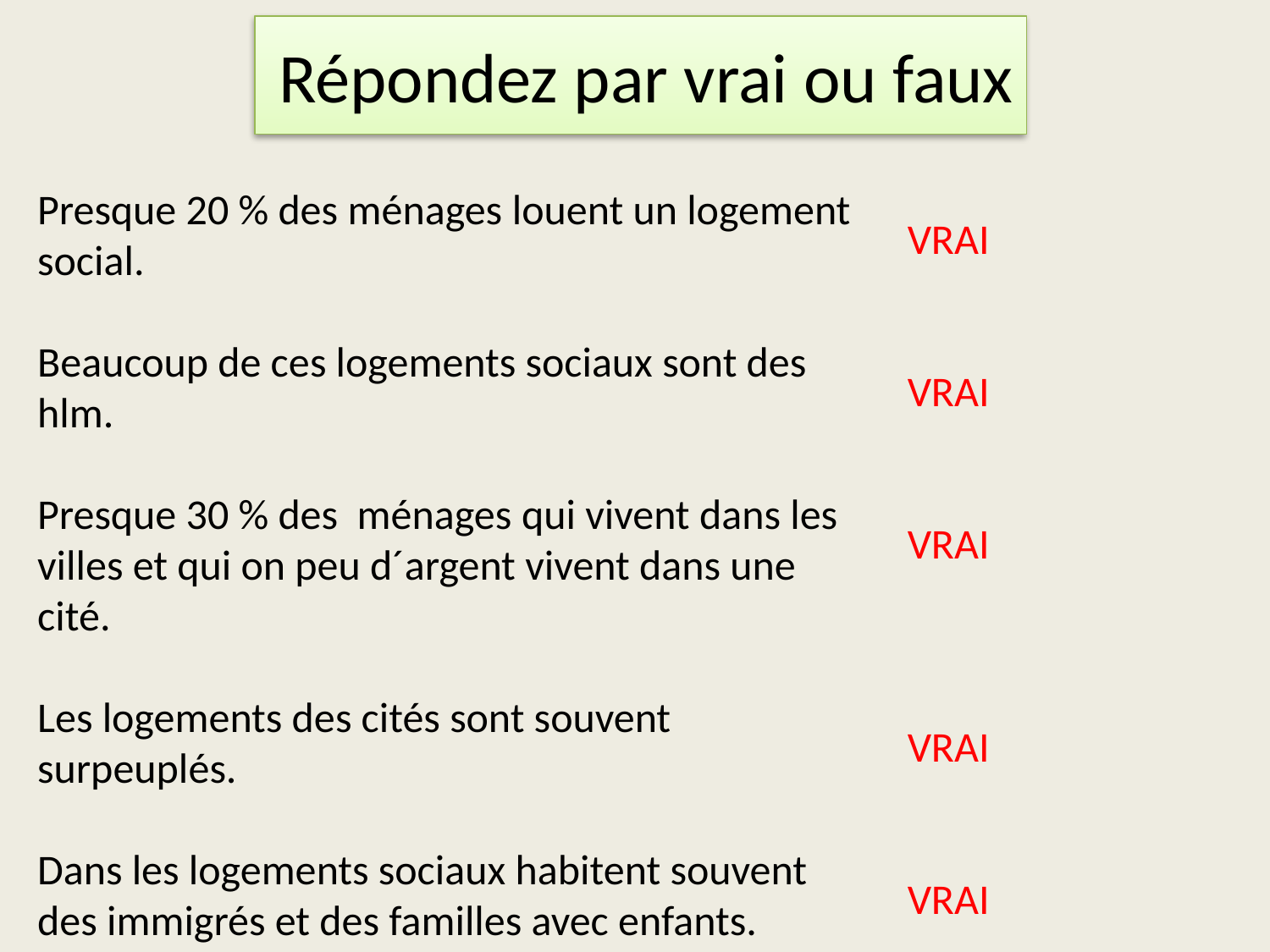

# Répondez par vrai ou faux

Presque 20 % des ménages louent un logement social.

Beaucoup de ces logements sociaux sont des hlm.

Presque 30 % des  ménages qui vivent dans les villes et qui on peu d´argent vivent dans une cité.

Les logements des cités sont souvent surpeuplés.

Dans les logements sociaux habitent souvent des immigrés et des familles avec enfants.

VRAI

VRAI

VRAI

VRAI

VRAI